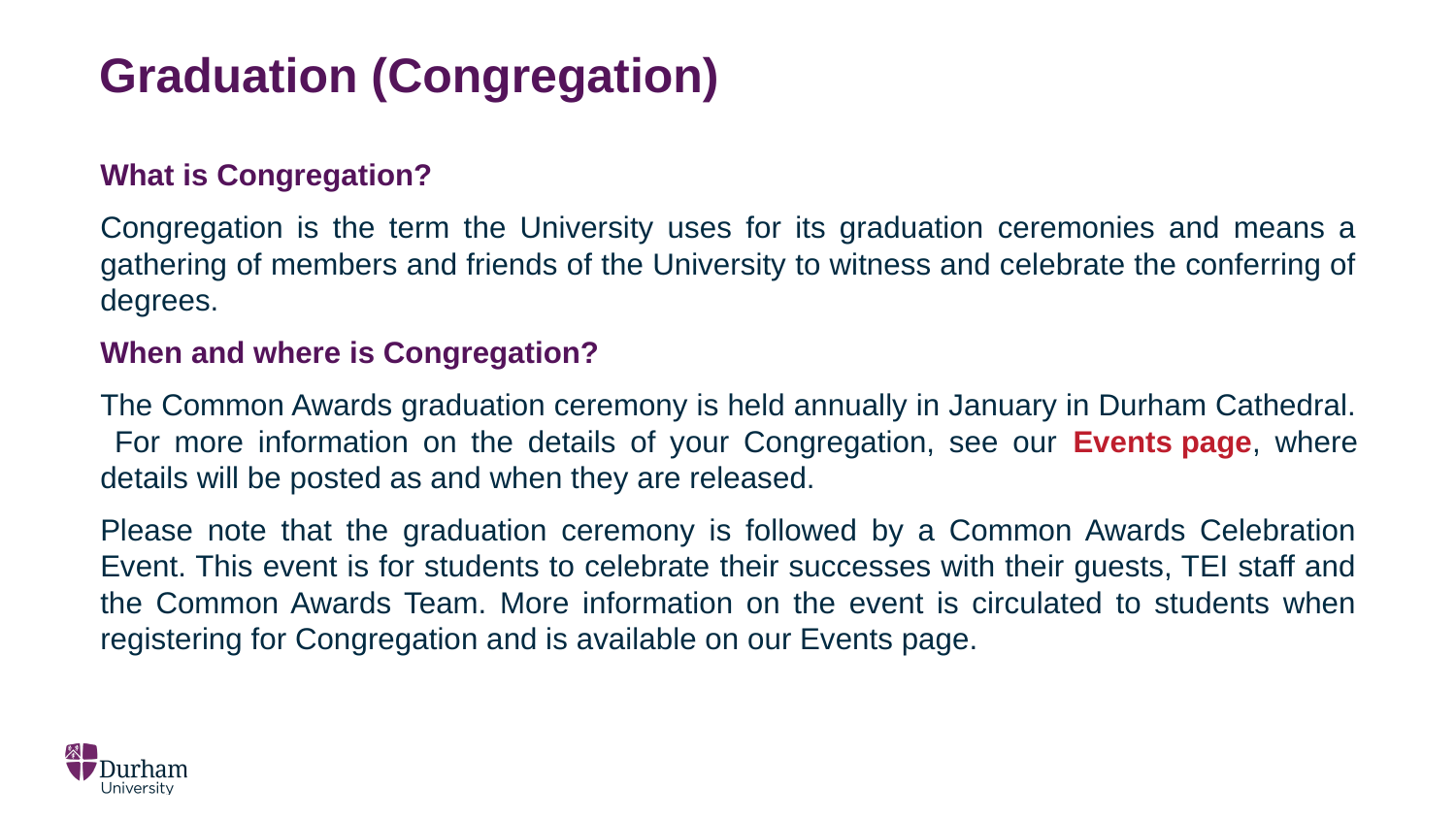

# Graduation (Congregation)
What is Congregation?
Congregation is the term the University uses for its graduation ceremonies and means a gathering of members and friends of the University to witness and celebrate the conferring of degrees.
When and where is Congregation?
The Common Awards graduation ceremony is held annually in January in Durham Cathedral.  For more information on the details of your Congregation, see our Events page, where details will be posted as and when they are released.
Please note that the graduation ceremony is followed by a Common Awards Celebration Event. This event is for students to celebrate their successes with their guests, TEI staff and the Common Awards Team. More information on the event is circulated to students when registering for Congregation and is available on our Events page.